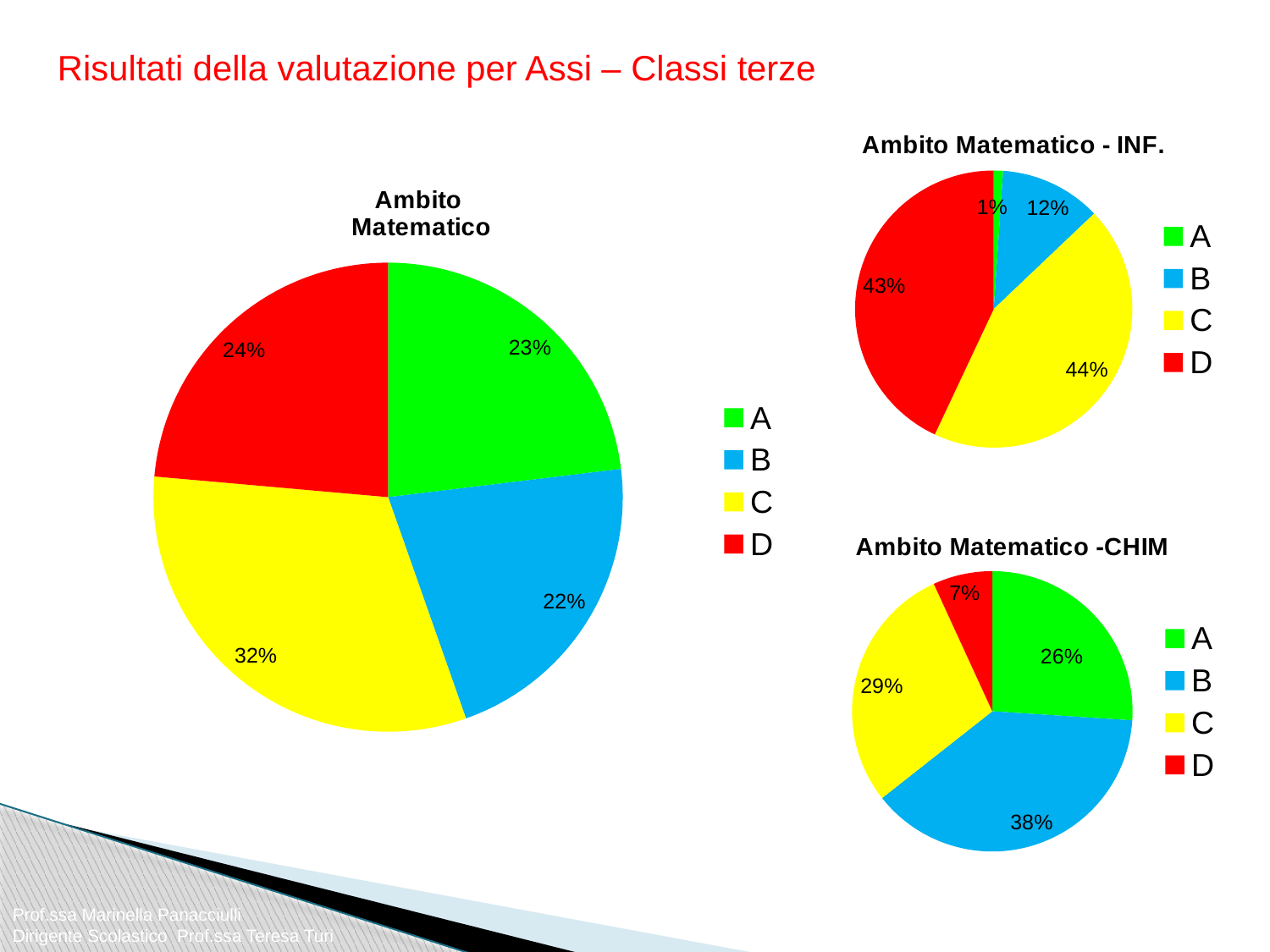

Risultati della valutazione per Assi – Classi terze

### Chart: Ambito Matematico - INF.

| Category | Ambito
Matematico |
|---|---|
| A | 0.010752688172043012 |
| B | 0.1182795698924731 |
| C | 0.4408602150537635 |
| D | 0.43010752688172044 |

### Chart:

| Category | Ambito
Matematico |
|---|---|
| A | 0.23076923076923084 |
| B | 0.21538461538461537 |
| C | 0.31794871794871804 |
| D | 0.23589743589743598 |

### Chart: Ambito Matematico -CHIM

| Category | Ambito Matematico -CHIM |
|---|---|
| A | 0.2602739726027397 |
| B | 0.3835616438356165 |
| C | 0.28767123287671226 |
| D | 0.0684931506849315 |
Prof.ssa Marinella Panacciulli
Dirigente Scolastico  Prof.ssa Teresa Turi